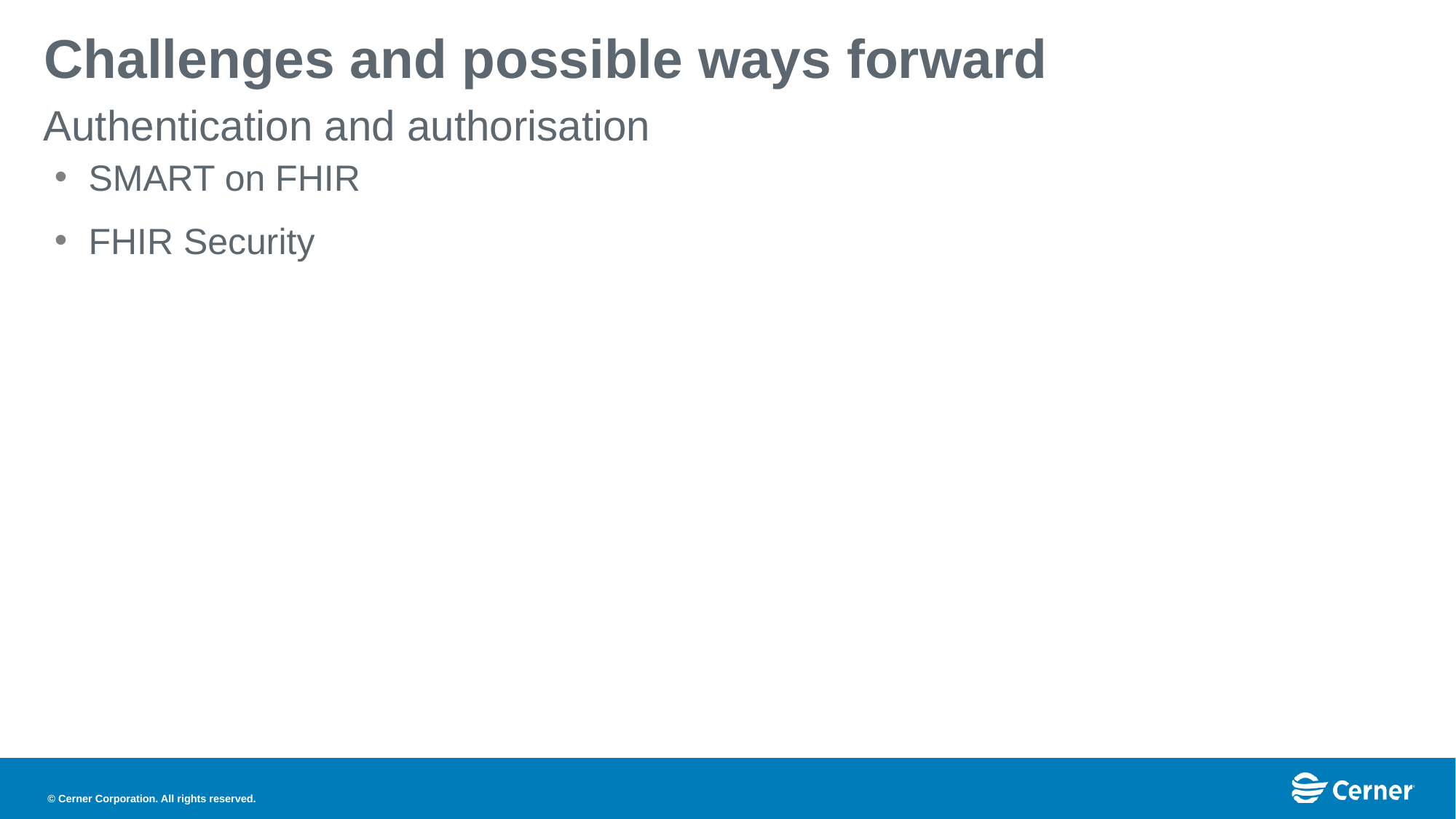

# Challenges and possible ways forward
Authentication and authorisation
SMART on FHIR
FHIR Security